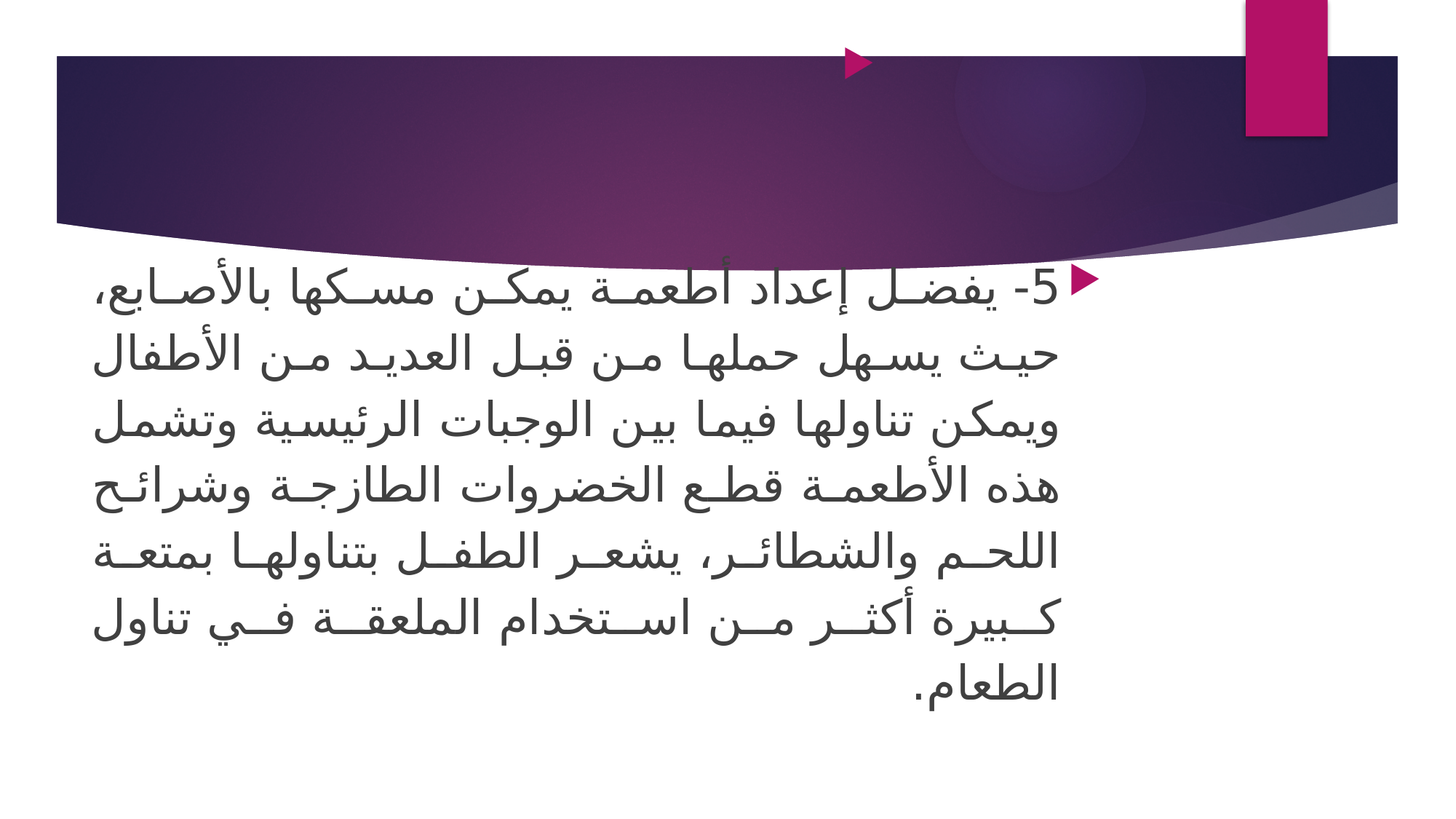

5- يفضل إعداد أطعمة يمكن مسكها بالأصابع، حيث يسهل حملها من قبل العديد من الأطفال ويمكن تناولها فيما بين الوجبات الرئيسية وتشمل هذه الأطعمة قطع الخضروات الطازجة وشرائح اللحم والشطائر، يشعر الطفل بتناولها بمتعة كبيرة أكثر من استخدام الملعقة في تناول الطعام.